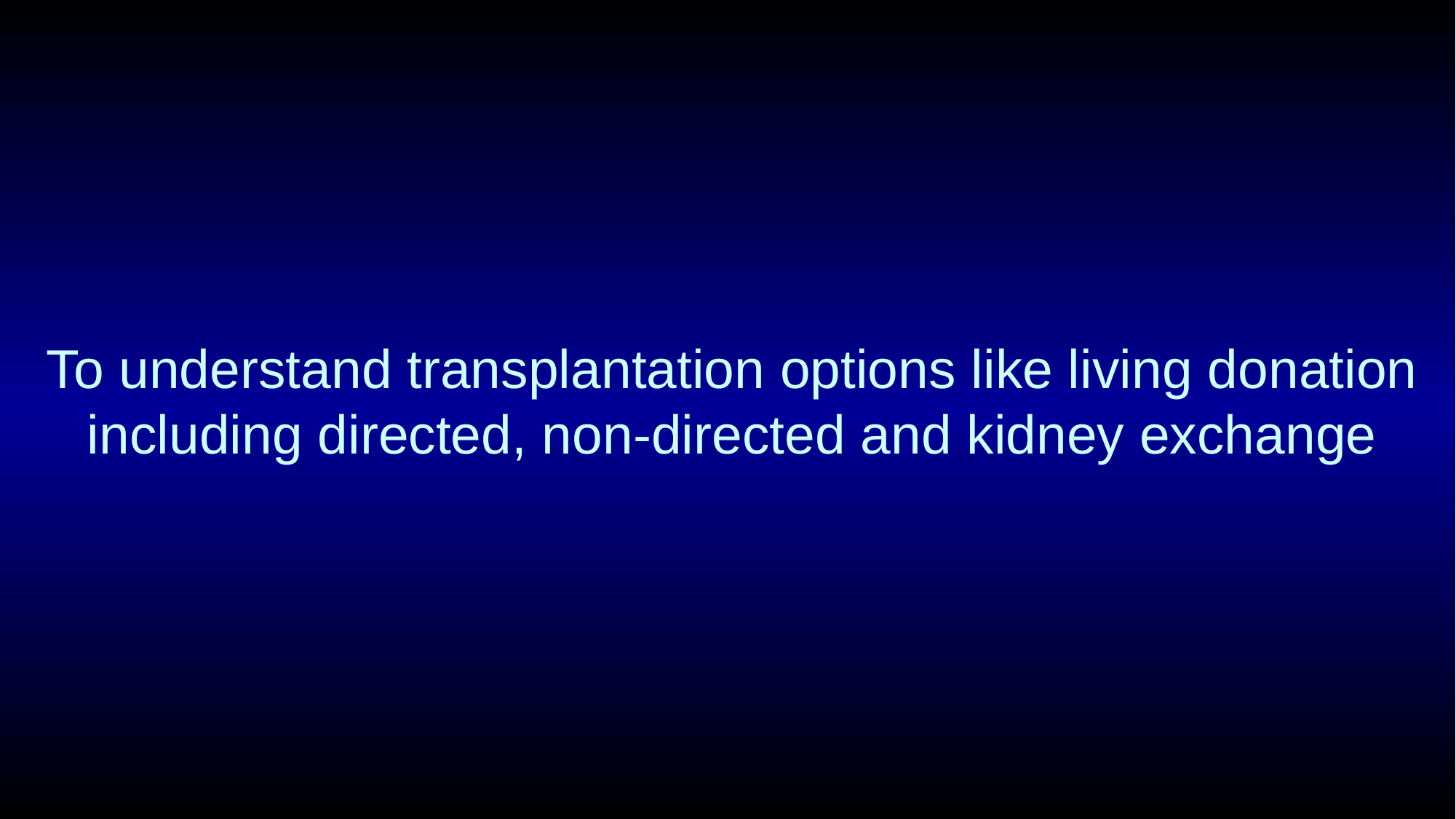

# To understand transplantation options like living donation including directed, non-directed and kidney exchange